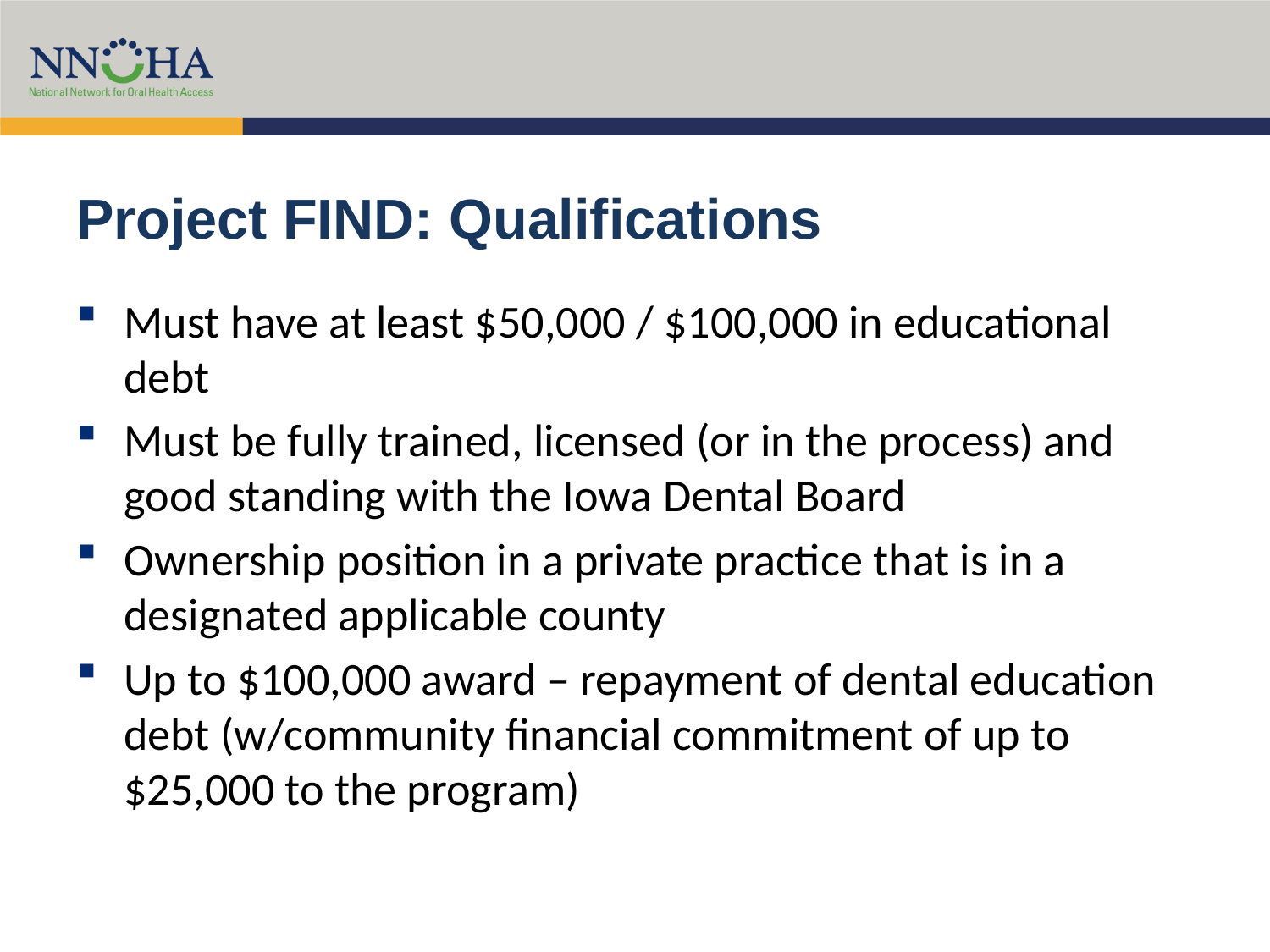

# Project FIND: Qualifications
Must have at least $50,000 / $100,000 in educational debt
Must be fully trained, licensed (or in the process) and good standing with the Iowa Dental Board
Ownership position in a private practice that is in a designated applicable county
Up to $100,000 award – repayment of dental education debt (w/community financial commitment of up to $25,000 to the program)